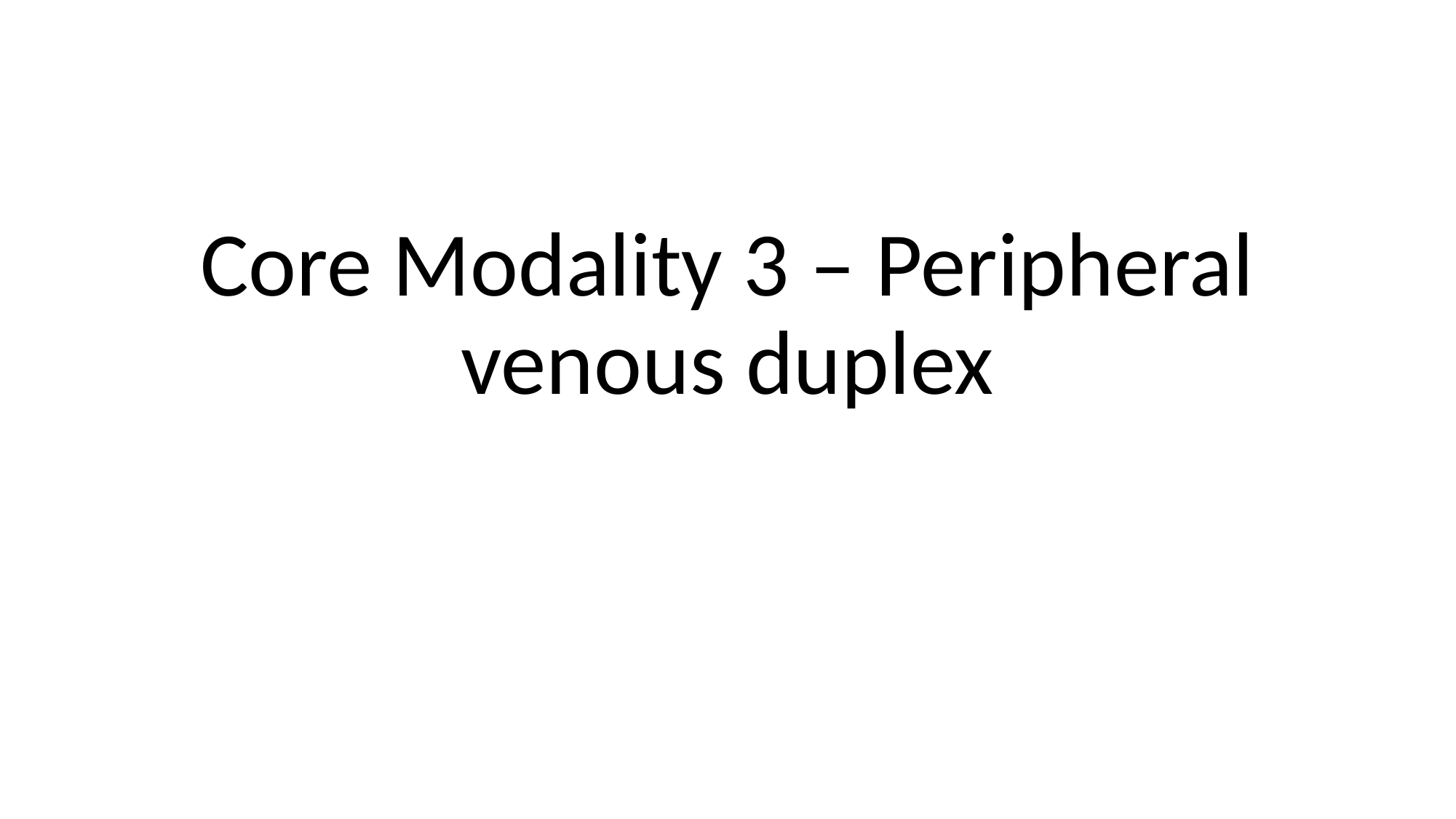

# Core Modality 3 – Peripheral venous duplex